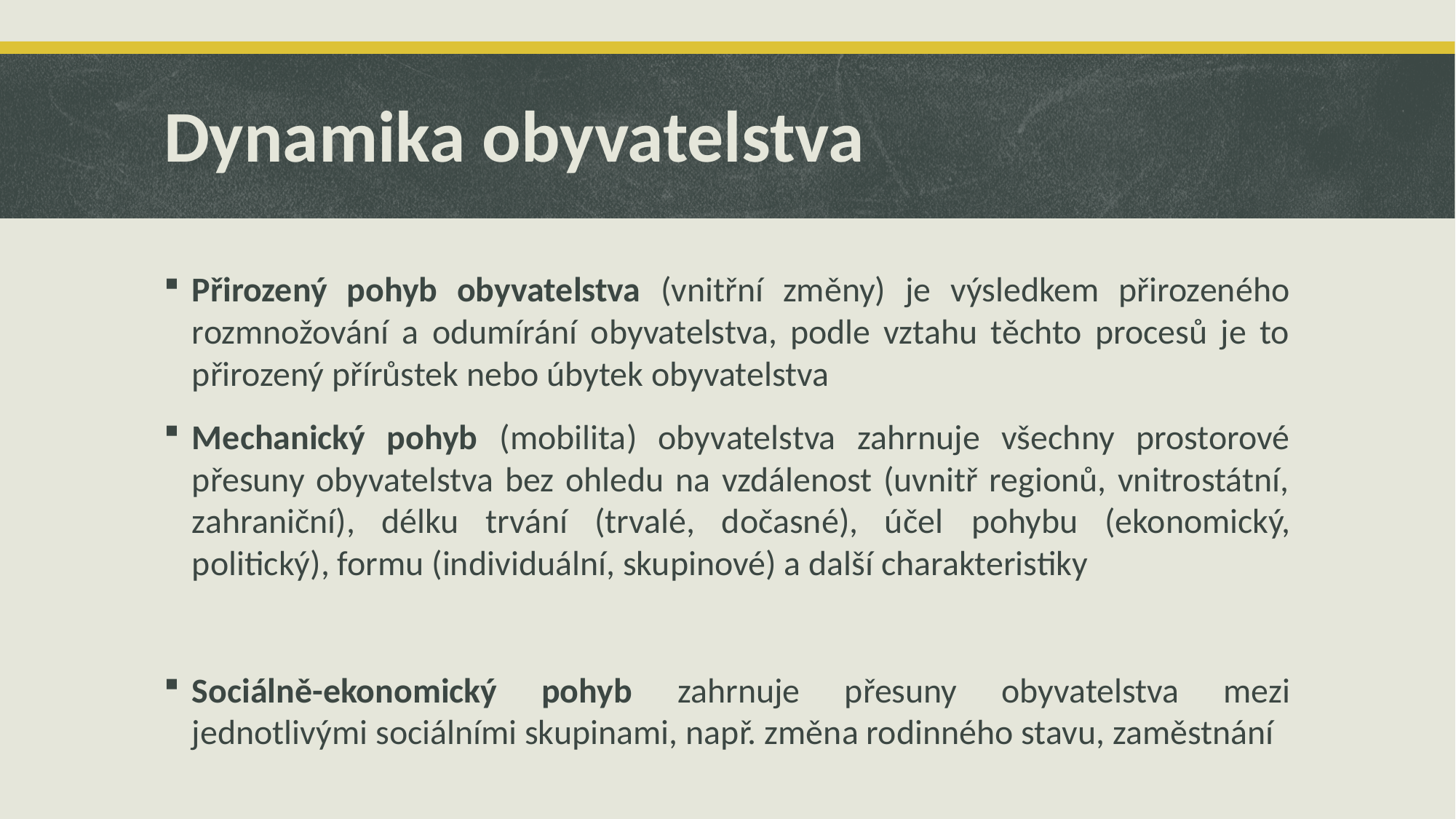

# Dynamika obyvatelstva
Přirozený pohyb obyvatelstva (vnitřní změny) je výsledkem přirozeného rozmnožování a odumírání obyvatelstva, podle vztahu těchto procesů je to přirozený přírůstek nebo úbytek obyvatelstva
Mechanický pohyb (mobilita) obyvatelstva zahrnuje všechny prostorové přesuny obyvatelstva bez ohledu na vzdálenost (uvnitř regionů, vnitrostátní, zahraniční), délku trvání (trvalé, dočasné), účel pohybu (ekonomický, politický), formu (individuální, skupinové) a další charakteristiky

Sociálně-ekonomický pohyb zahrnuje přesuny obyvatelstva mezi jednotlivými sociálními skupinami, např. změna rodinného stavu, zaměstnání